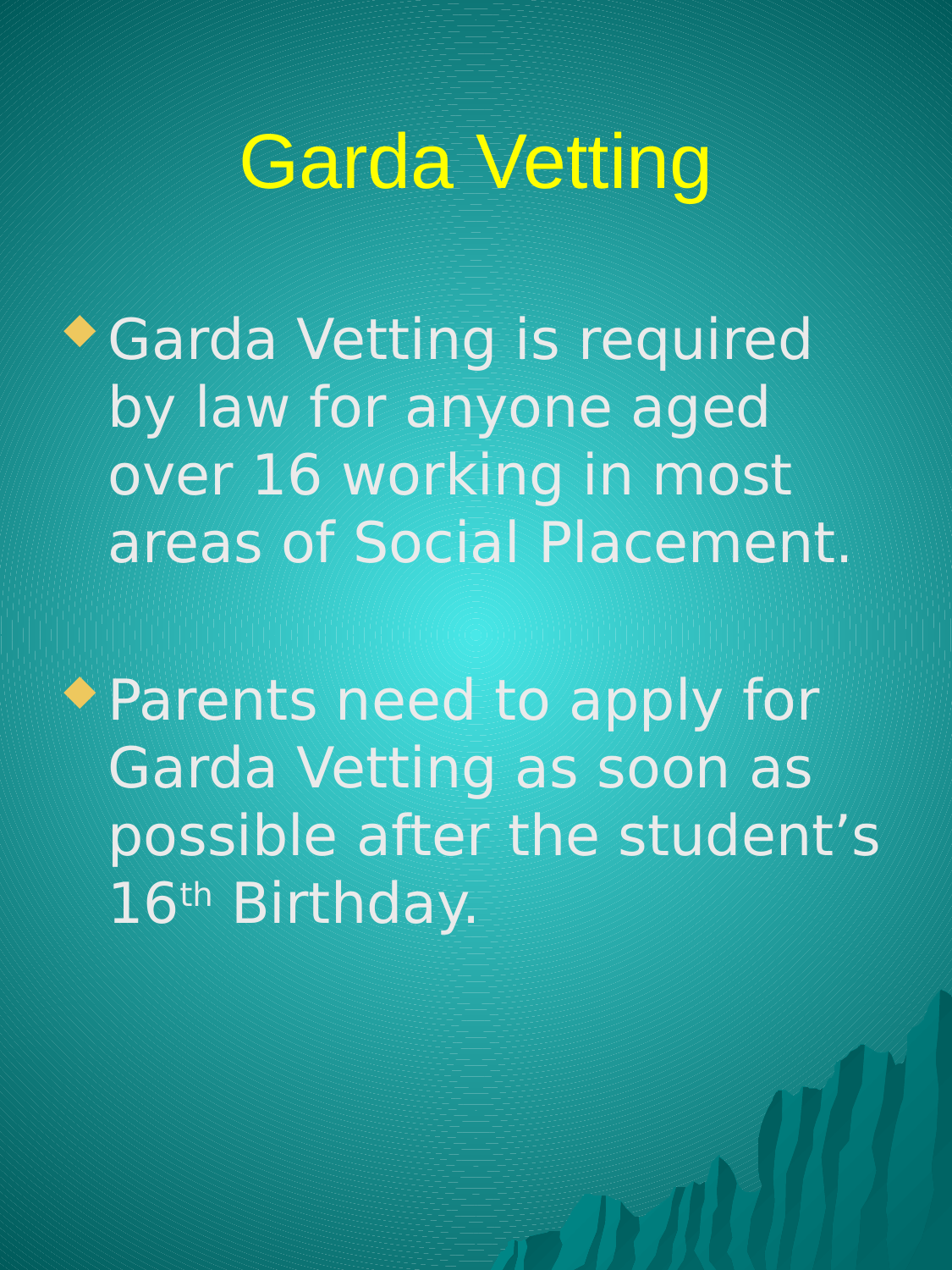

# Garda Vetting
Garda Vetting is required by law for anyone aged over 16 working in most areas of Social Placement.

Parents need to apply for Garda Vetting as soon as possible after the student’s 16th Birthday.